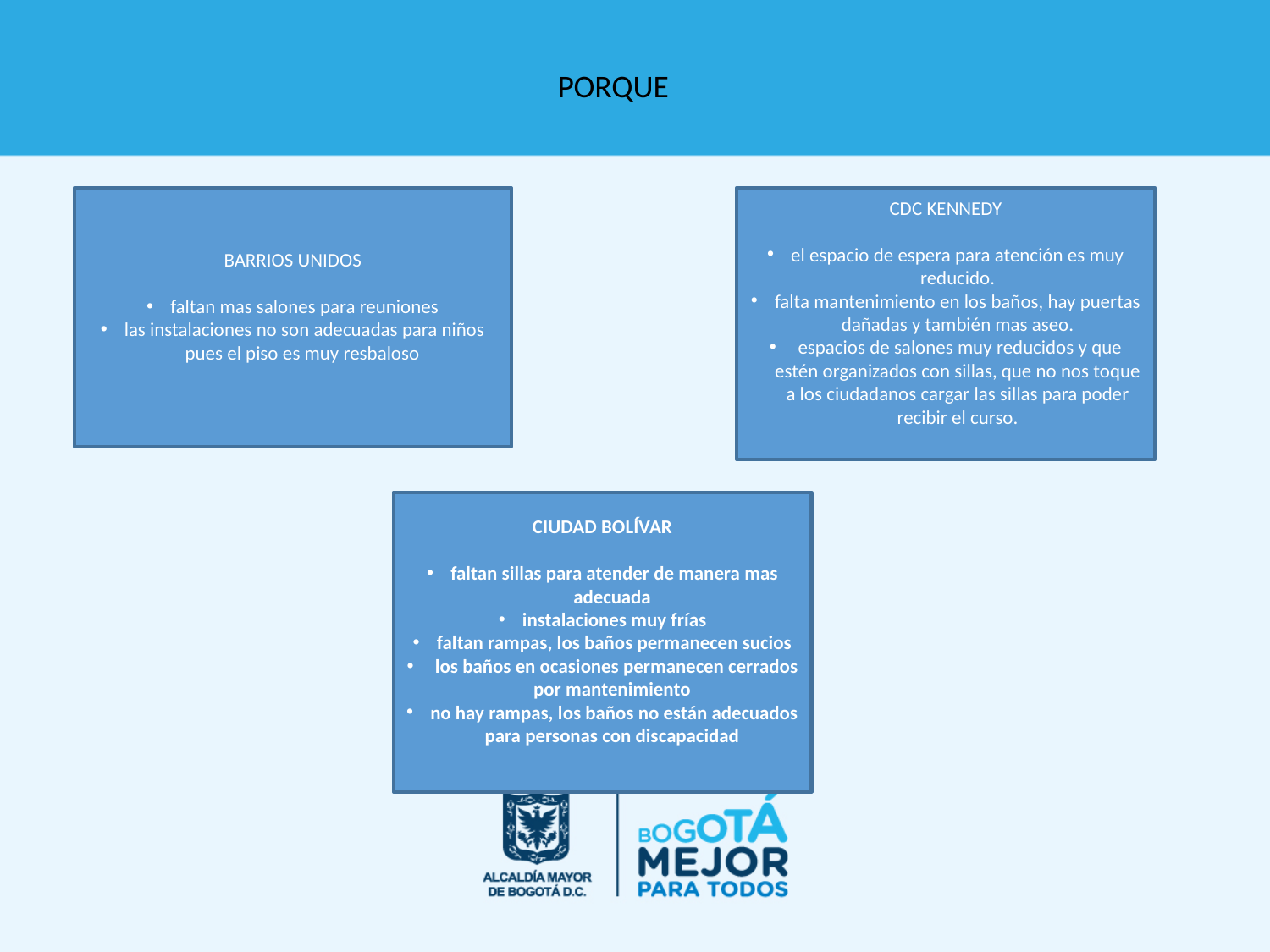

PORQUE
BARRIOS UNIDOS

faltan mas salones para reuniones
las instalaciones no son adecuadas para niños pues el piso es muy resbaloso

CDC KENNEDY

el espacio de espera para atención es muy reducido.
falta mantenimiento en los baños, hay puertas dañadas y también mas aseo.
 espacios de salones muy reducidos y que estén organizados con sillas, que no nos toque a los ciudadanos cargar las sillas para poder recibir el curso.

CIUDAD BOLÍVAR

faltan sillas para atender de manera mas adecuada
instalaciones muy frías
faltan rampas, los baños permanecen sucios
 los baños en ocasiones permanecen cerrados por mantenimiento
no hay rampas, los baños no están adecuados para personas con discapacidad